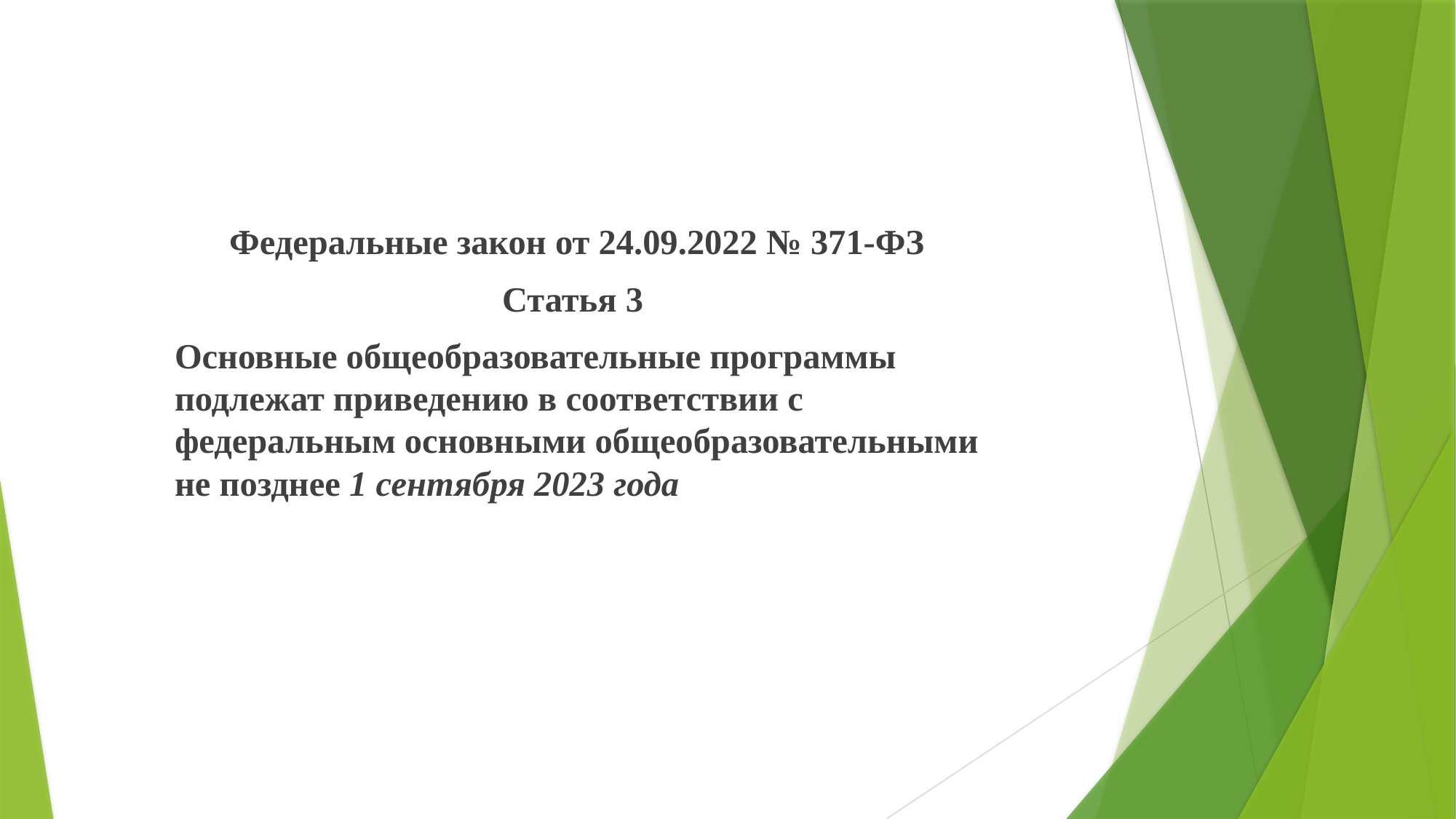

#
Федеральные закон от 24.09.2022 № 371-ФЗ
Статья 3
Основные общеобразовательные программы подлежат приведению в соответствии с федеральным основными общеобразовательными не позднее 1 сентября 2023 года